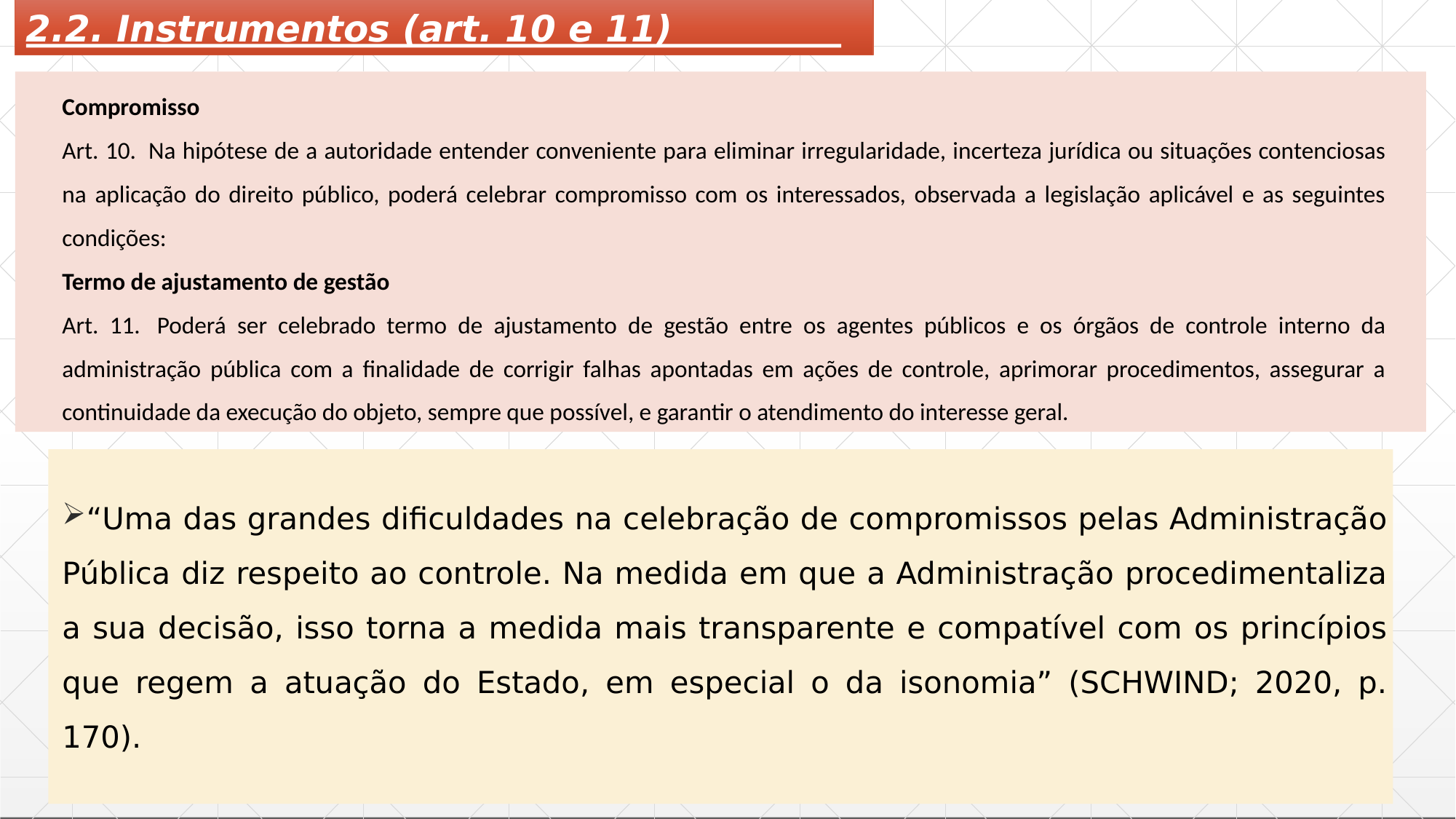

# 2.2. Instrumentos (art. 10 e 11)

Compromisso
Art. 10.  Na hipótese de a autoridade entender conveniente para eliminar irregularidade, incerteza jurídica ou situações contenciosas na aplicação do direito público, poderá celebrar compromisso com os interessados, observada a legislação aplicável e as seguintes condições:
Termo de ajustamento de gestão
Art. 11.  Poderá ser celebrado termo de ajustamento de gestão entre os agentes públicos e os órgãos de controle interno da administração pública com a finalidade de corrigir falhas apontadas em ações de controle, aprimorar procedimentos, assegurar a continuidade da execução do objeto, sempre que possível, e garantir o atendimento do interesse geral.

“Uma das grandes dificuldades na celebração de compromissos pelas Administração Pública diz respeito ao controle. Na medida em que a Administração procedimentaliza a sua decisão, isso torna a medida mais transparente e compatível com os princípios que regem a atuação do Estado, em especial o da isonomia” (SCHWIND; 2020, p. 170).